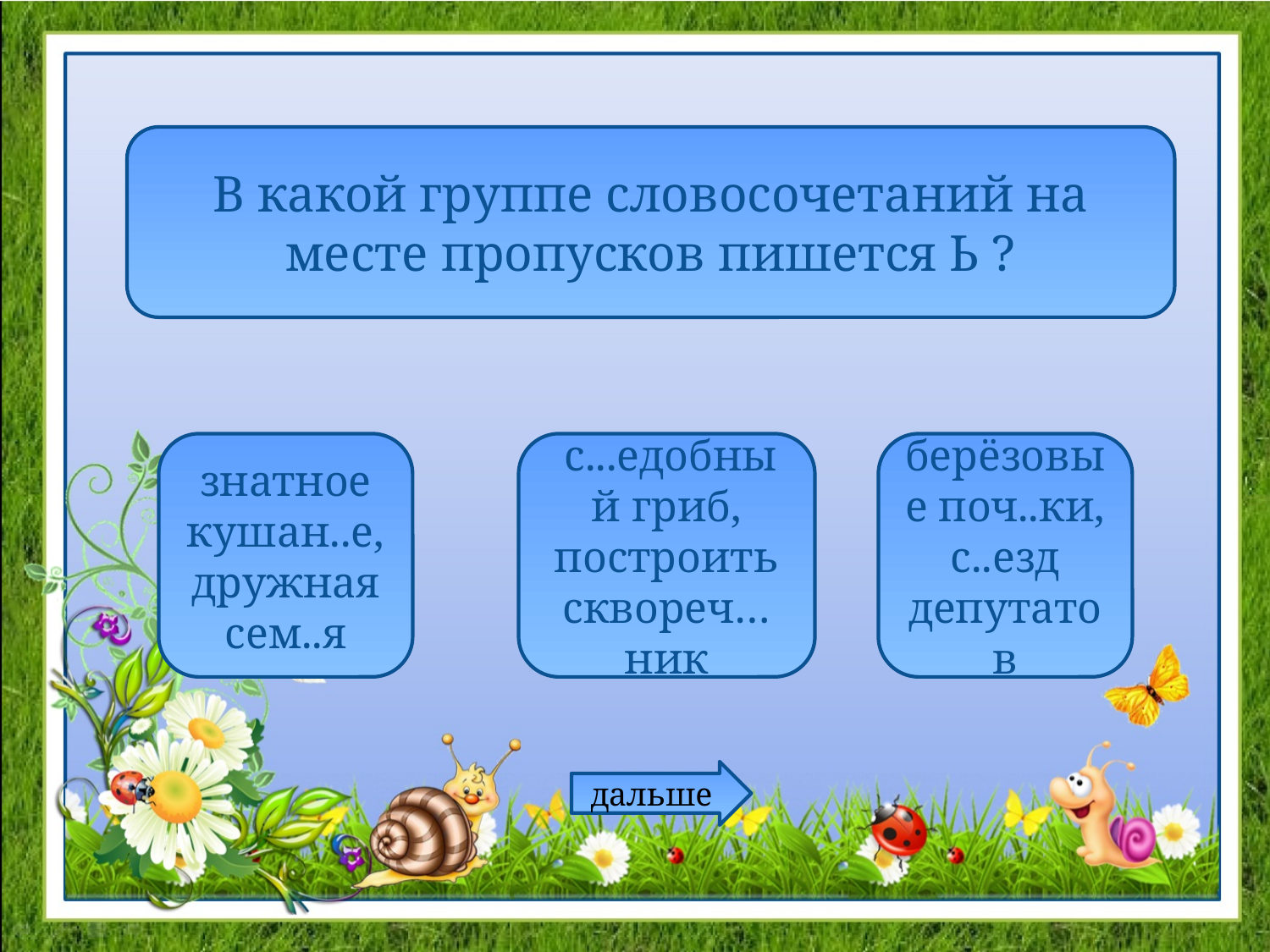

В какой группе словосочетаний на месте пропусков пишется Ь ?
знатное кушан..е, дружная сем..я
 с...едобный гриб, построить сквореч…ник
берёзовые поч..ки, с..езд депутатов
дальше